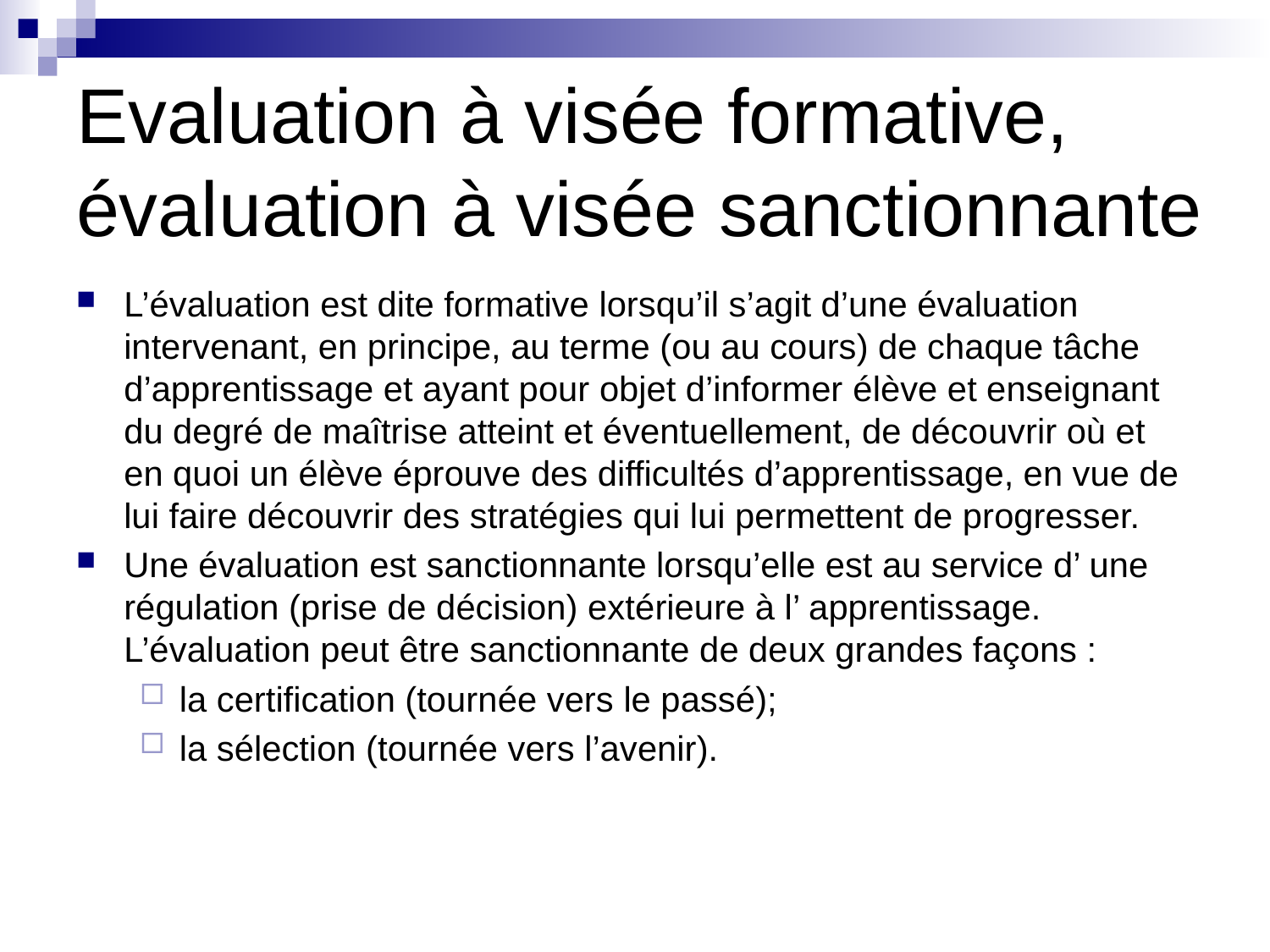

# Evaluation à visée formative, évaluation à visée sanctionnante
L’évaluation est dite formative lorsqu’il s’agit d’une évaluation intervenant, en principe, au terme (ou au cours) de chaque tâche d’apprentissage et ayant pour objet d’informer élève et enseignant du degré de maîtrise atteint et éventuellement, de découvrir où et en quoi un élève éprouve des difficultés d’apprentissage, en vue de lui faire découvrir des stratégies qui lui permettent de progresser.
Une évaluation est sanctionnante lorsqu’elle est au service d’ une régulation (prise de décision) extérieure à l’ apprentissage. L’évaluation peut être sanctionnante de deux grandes façons :
la certification (tournée vers le passé);
la sélection (tournée vers l’avenir).